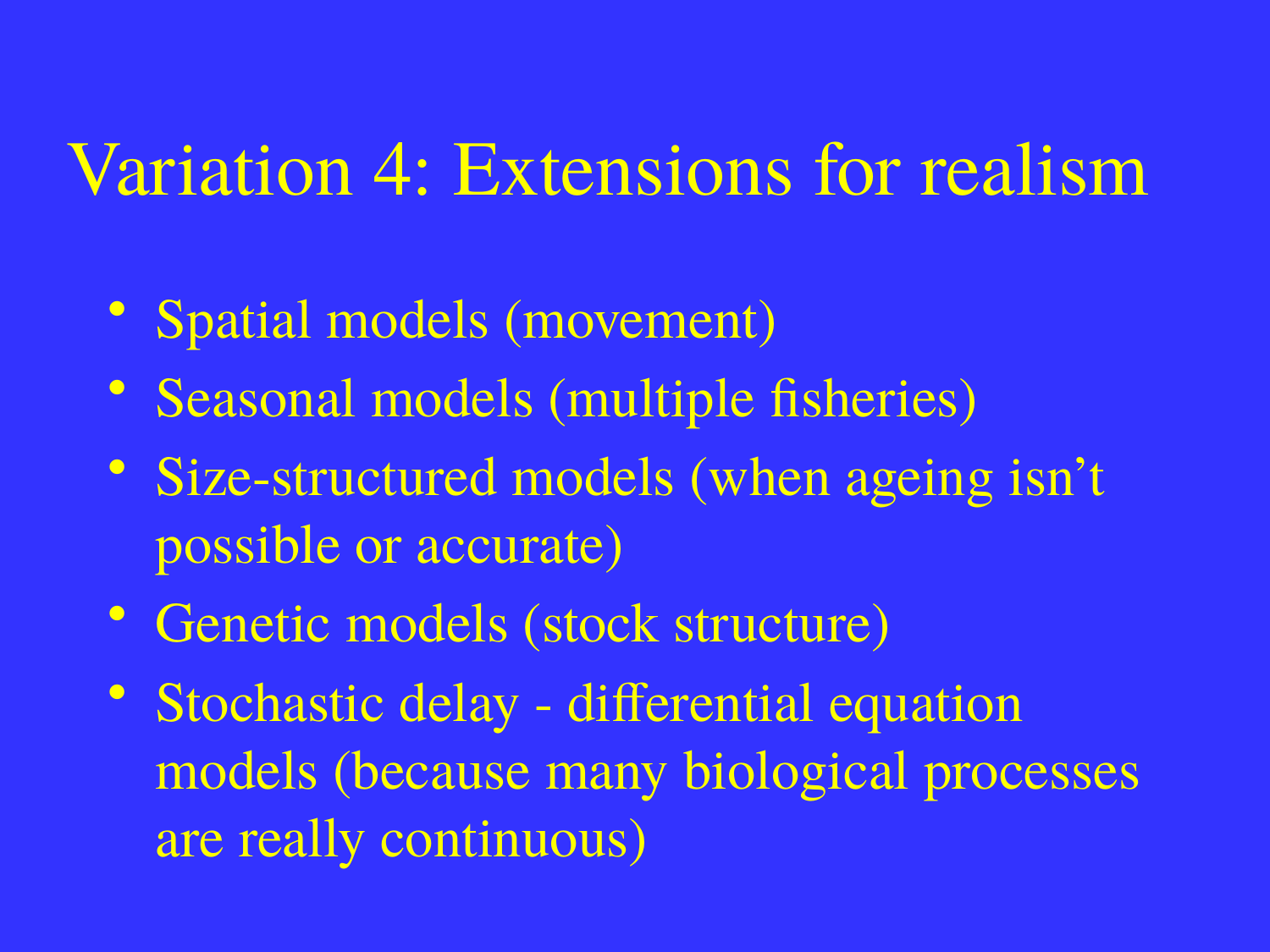

# Variation 4: Extensions for realism
Spatial models (movement)
Seasonal models (multiple fisheries)
Size-structured models (when ageing isn’t possible or accurate)
Genetic models (stock structure)
Stochastic delay - differential equation models (because many biological processes are really continuous)